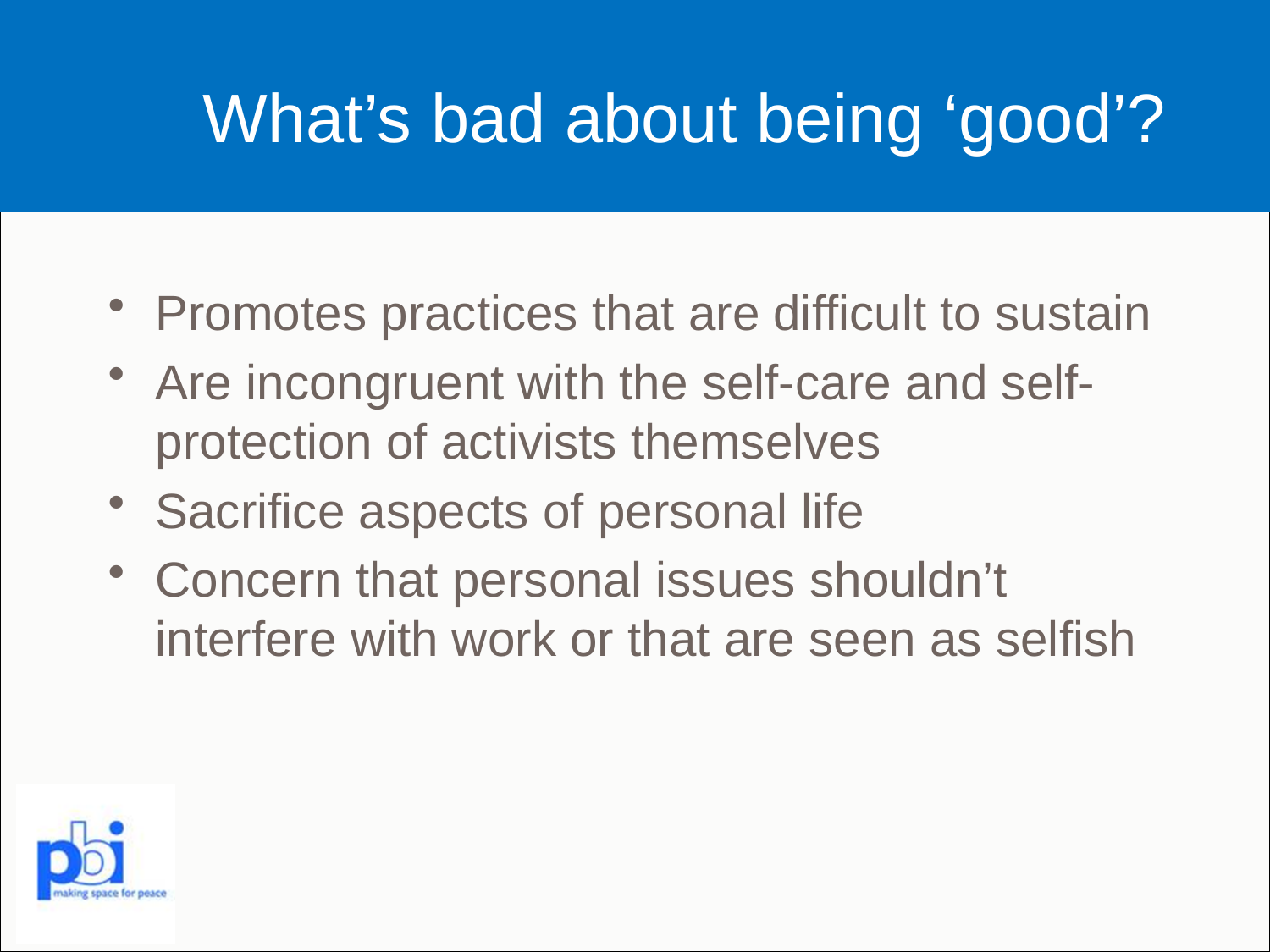

# What’s bad about being ‘good’?
Promotes practices that are difficult to sustain
Are incongruent with the self-care and self-protection of activists themselves
Sacrifice aspects of personal life
Concern that personal issues shouldn’t interfere with work or that are seen as selfish